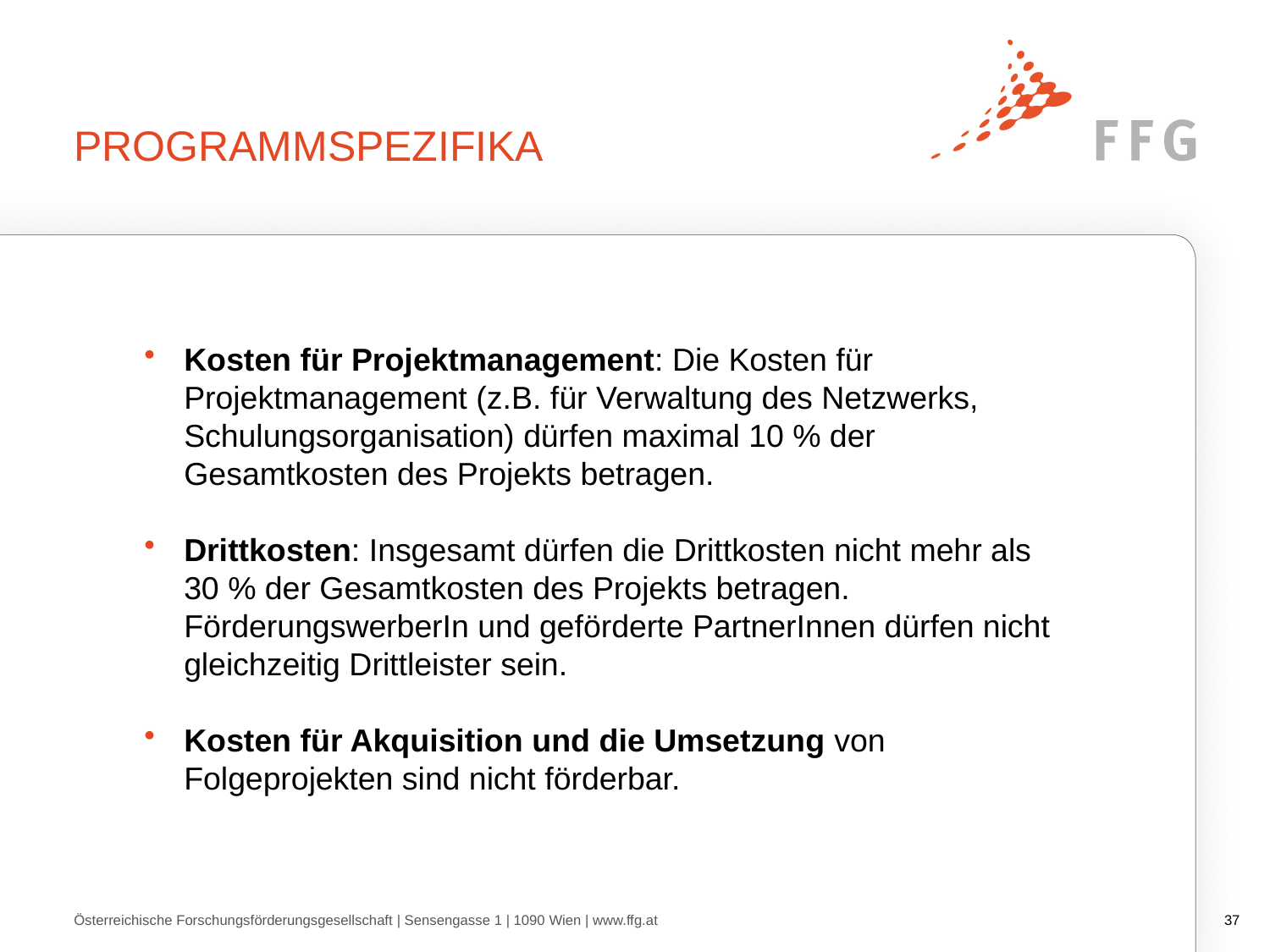

# Programmspezifika

Kosten für Projektmanagement: Die Kosten für Projektmanagement (z.B. für Verwaltung des Netzwerks, Schulungsorganisation) dürfen maximal 10 % der Gesamtkosten des Projekts betragen.

Drittkosten: Insgesamt dürfen die Drittkosten nicht mehr als 30 % der Gesamtkosten des Projekts betragen. FörderungswerberIn und geförderte PartnerInnen dürfen nicht gleichzeitig Drittleister sein.

Kosten für Akquisition und die Umsetzung von Folgeprojekten sind nicht förderbar.
Österreichische Forschungsförderungsgesellschaft | Sensengasse 1 | 1090 Wien | www.ffg.at
37